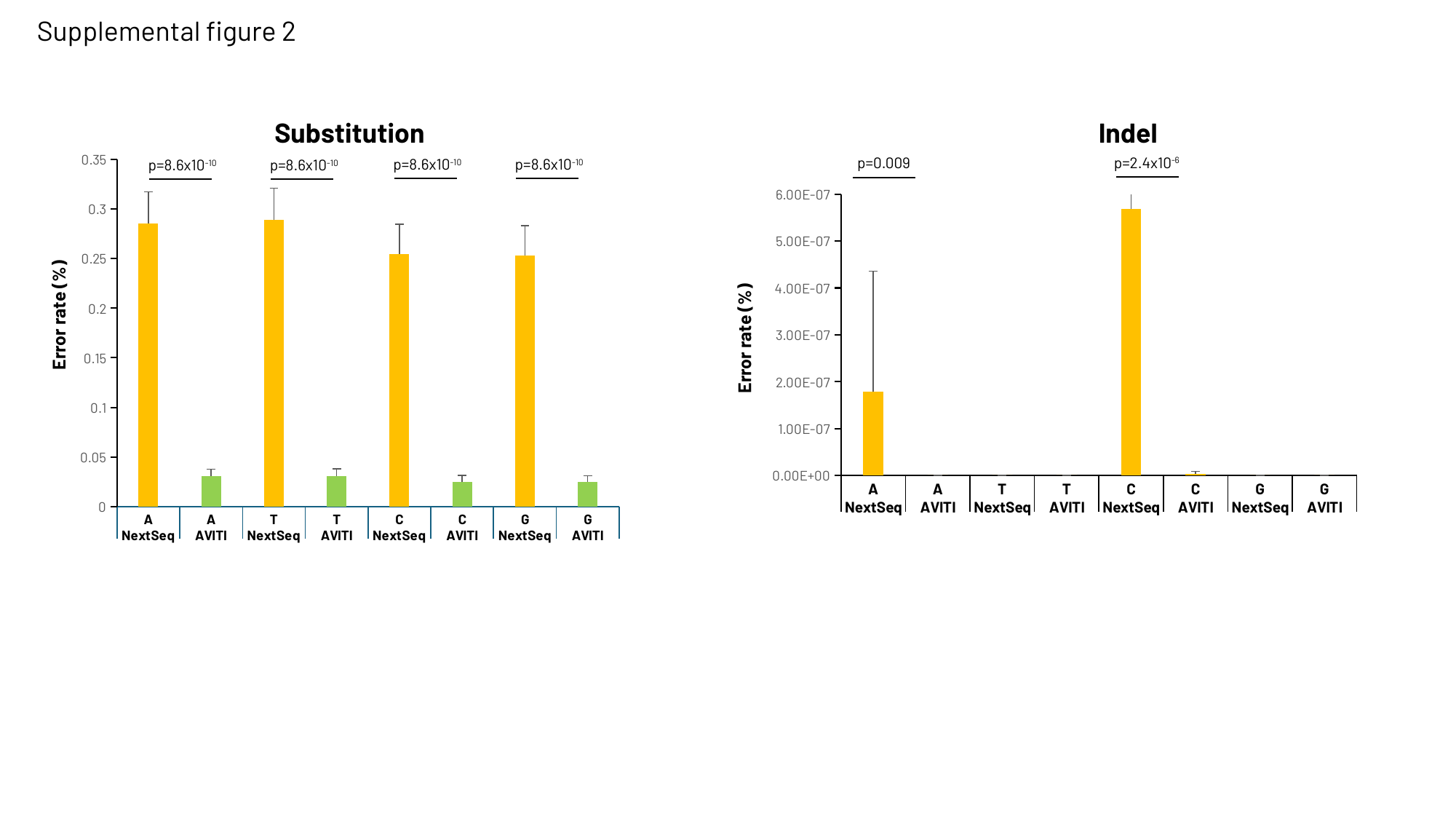

Supplemental figure 2
Substitution					  	           Indel

### Chart

| Category |  |
|---|---|
| A | 0.28552 |
| A | 0.030674 |
| T | 0.288951 |
| T | 0.030840000000000003 |
| C | 0.25468399999999997 |
| C | 0.025127 |
| G | 0.252922 |
| G | 0.024783 |
p=2.4x10-6
p=0.009
p=8.6x10-10
p=8.6x10-10
p=8.6x10-10
p=8.6x10-10

### Chart

| Category |  |
|---|---|
| A | 1.78e-07 |
| A | 0.0 |
| T | 0.0 |
| T | 0.0 |
| C | 5.68e-07 |
| C | 3.07e-09 |
| G | 0.0 |
| G | 0.0 |
Error rate (%)
Error rate (%)